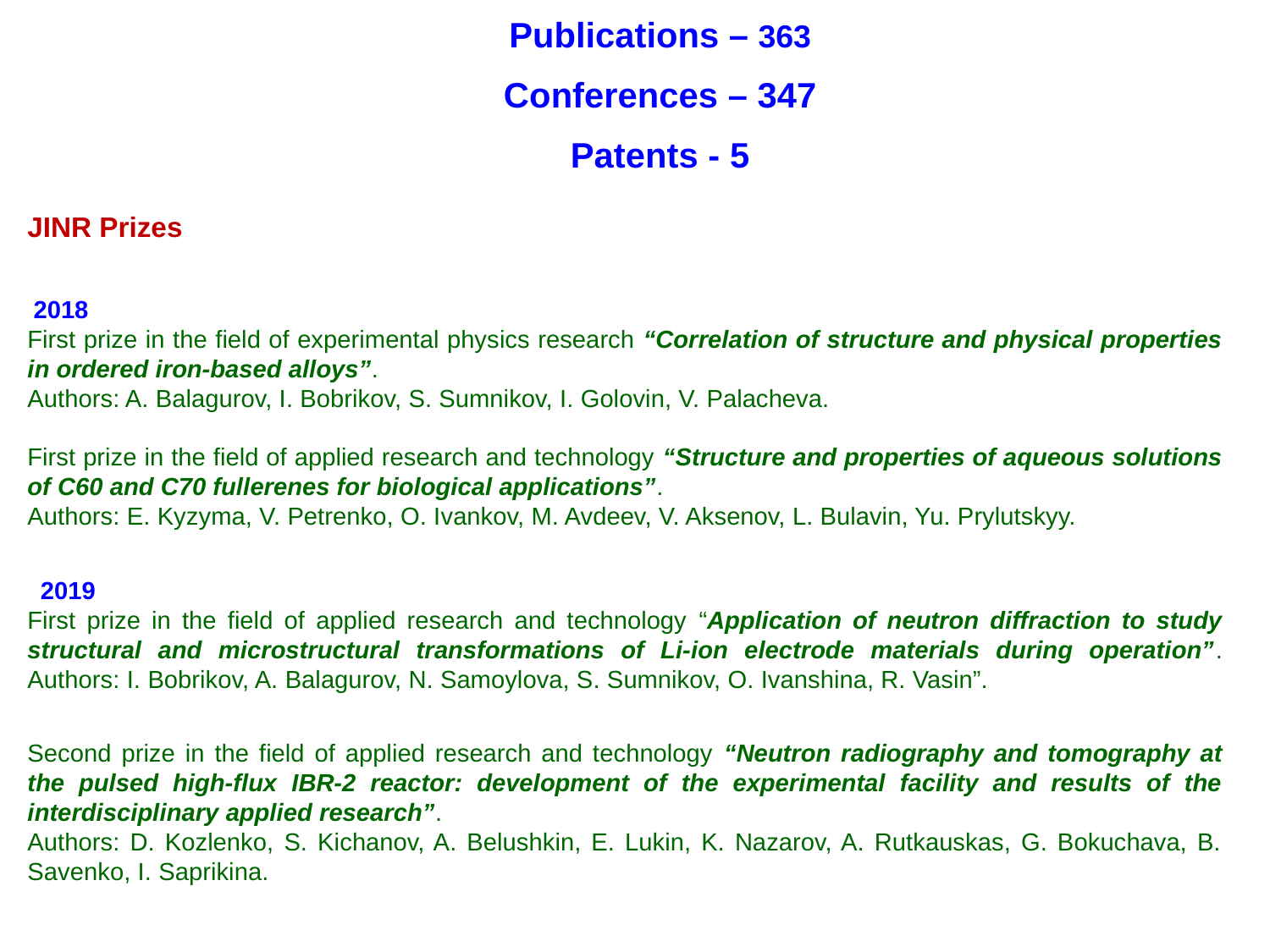

Publications – 363
Conferences – 347
Patents - 5
JINR Prizes

 2018
First prize in the field of experimental physics research “Correlation of structure and physical properties in ordered iron-based alloys”.
Authors: A. Balagurov, I. Bobrikov, S. Sumnikov, I. Golovin, V. Palacheva.

First prize in the field of applied research and technology “Structure and properties of aqueous solutions of C60 and C70 fullerenes for biological applications”.
Authors: E. Kyzyma, V. Petrenko, O. Ivankov, M. Avdeev, V. Aksenov, L. Bulavin, Yu. Prylutskyy.

  2019
First prize in the field of applied research and technology “Application of neutron diffraction to study structural and microstructural transformations of Li-ion electrode materials during operation”.
Authors: I. Bobrikov, A. Balagurov, N. Samoylova, S. Sumnikov, O. Ivanshina, R. Vasin”.

Second prize in the field of applied research and technology “Neutron radiography and tomography at the pulsed high-flux IBR-2 reactor: development of the experimental facility and results of the interdisciplinary applied research”.
Authors: D. Kozlenko, S. Kichanov, A. Belushkin, E. Lukin, K. Nazarov, A. Rutkauskas, G. Bokuchava, B. Savenko, I. Saprikina.